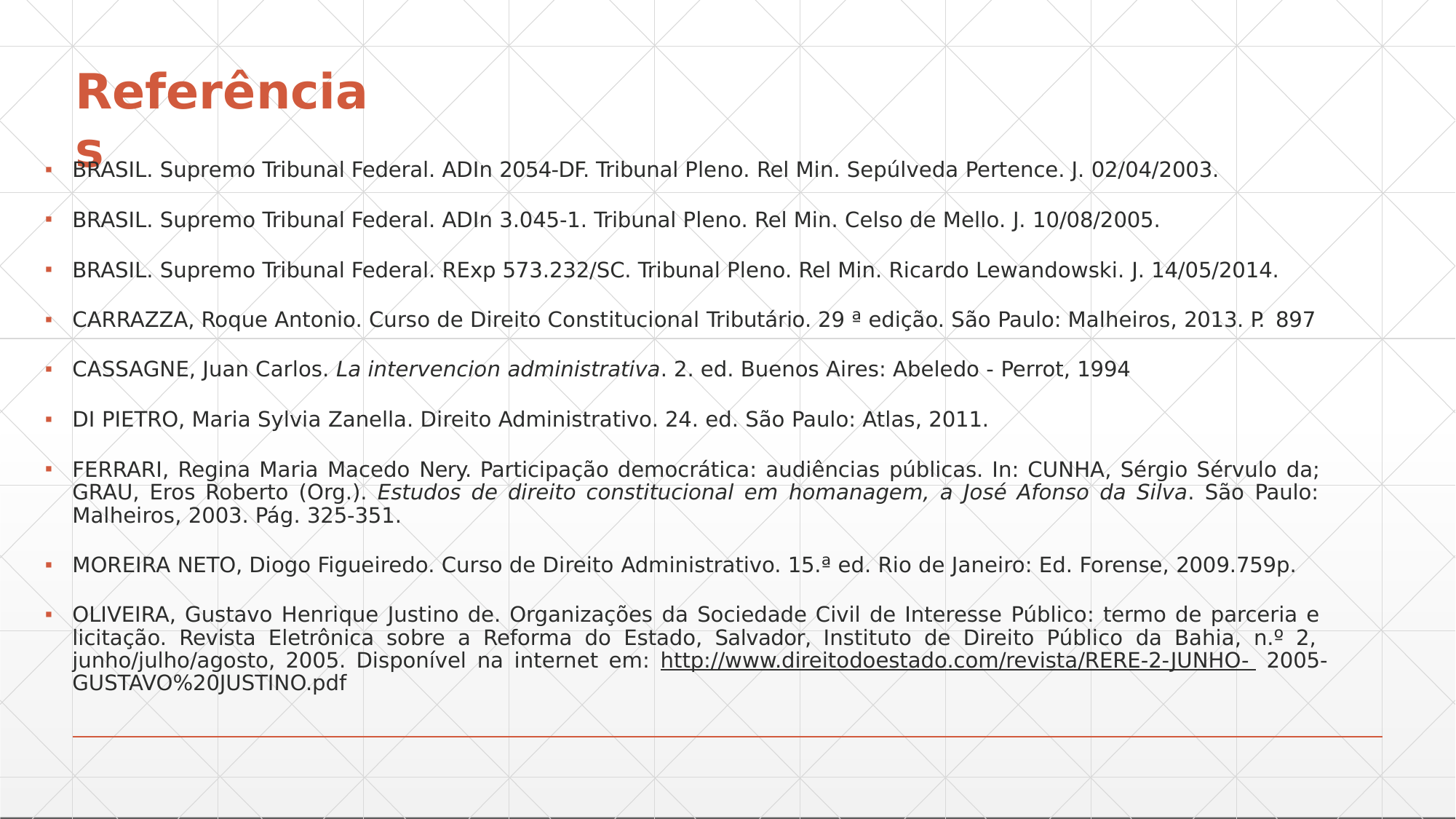

# Referências
BRASIL. Supremo Tribunal Federal. ADIn 2054-DF. Tribunal Pleno. Rel Min. Sepúlveda Pertence. J. 02/04/2003.

BRASIL. Supremo Tribunal Federal. ADIn 3.045-1. Tribunal Pleno. Rel Min. Celso de Mello. J. 10/08/2005.

BRASIL. Supremo Tribunal Federal. RExp 573.232/SC. Tribunal Pleno. Rel Min. Ricardo Lewandowski. J. 14/05/2014.

CARRAZZA, Roque Antonio. Curso de Direito Constitucional Tributário. 29 ª edição. São Paulo: Malheiros, 2013. P.  897

CASSAGNE, Juan Carlos. La intervencion administrativa. 2. ed. Buenos Aires: Abeledo - Perrot, 1994

DI PIETRO, Maria Sylvia Zanella. Direito Administrativo. 24. ed. São Paulo: Atlas, 2011.

FERRARI, Regina Maria Macedo Nery. Participação democrática: audiências públicas. In: CUNHA, Sérgio Sérvulo da;  GRAU, Eros Roberto (Org.). Estudos de direito constitucional em homanagem, a José Afonso da Silva. São Paulo:  Malheiros, 2003. Pág. 325-351.

MOREIRA NETO, Diogo Figueiredo. Curso de Direito Administrativo. 15.ª ed. Rio de Janeiro: Ed. Forense, 2009.759p.

OLIVEIRA, Gustavo Henrique Justino de. Organizações da Sociedade Civil de Interesse Público: termo de parceria e  licitação. Revista Eletrônica sobre a Reforma do Estado, Salvador, Instituto de Direito Público da Bahia, n.º 2,  junho/julho/agosto, 2005. Disponível na internet em: http://www.direitodoestado.com/revista/RERE-2-JUNHO-  2005-GUSTAVO%20JUSTINO.pdf